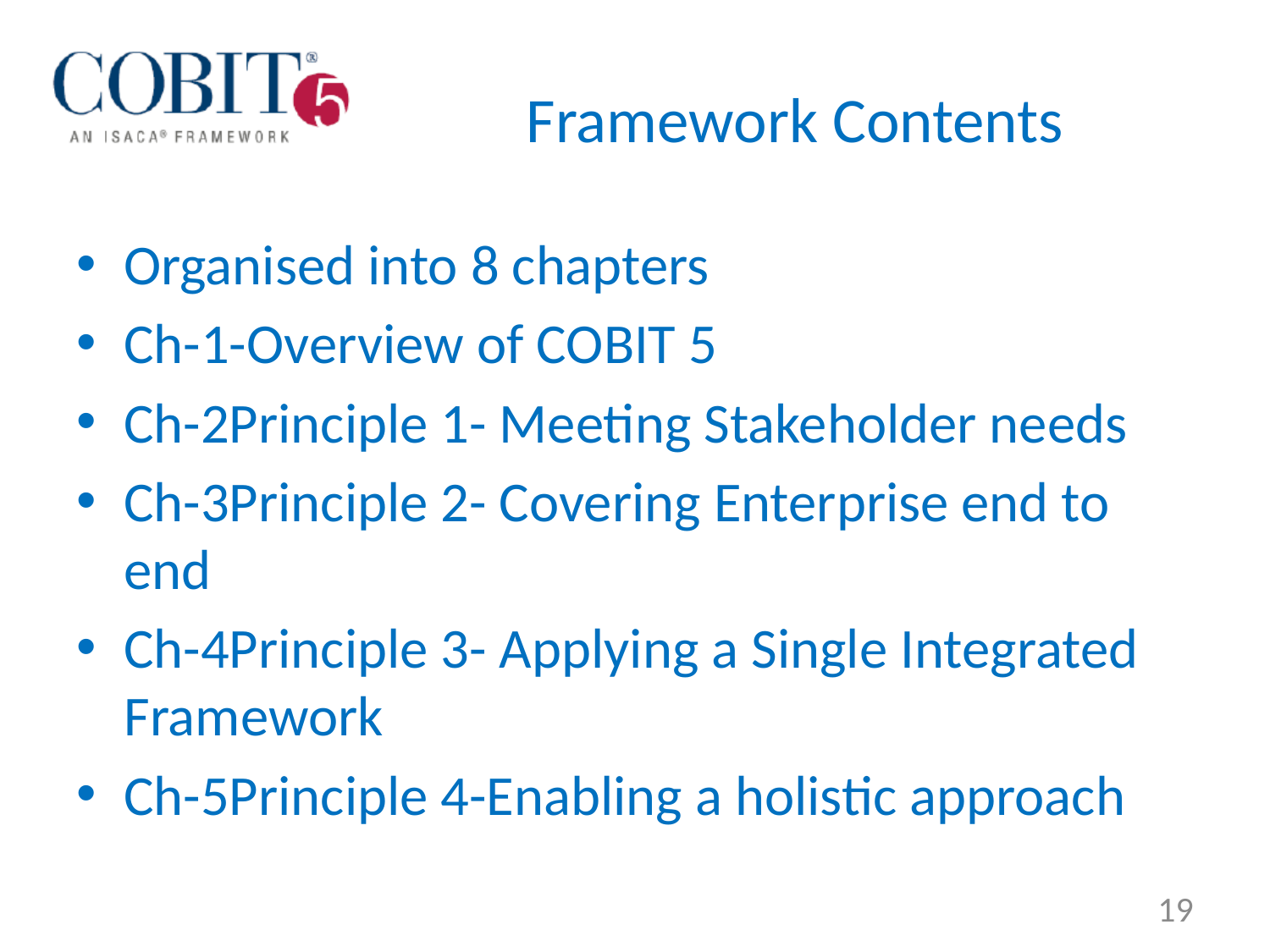

# Framework Contents
Organised into 8 chapters
Ch-1-Overview of COBIT 5
Ch-2Principle 1- Meeting Stakeholder needs
Ch-3Principle 2- Covering Enterprise end to end
Ch-4Principle 3- Applying a Single Integrated Framework
Ch-5Principle 4-Enabling a holistic approach
19